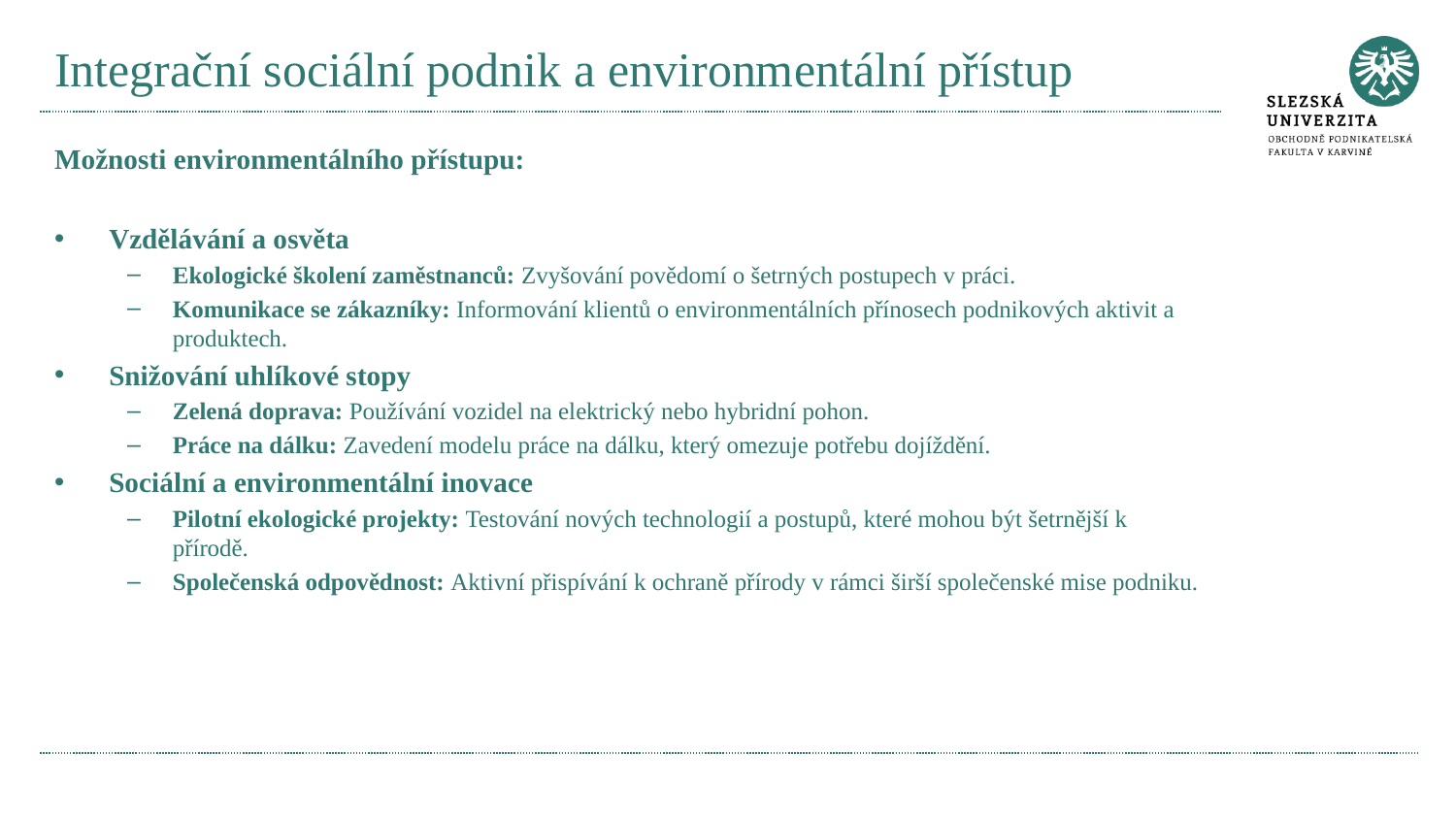

# Integrační sociální podnik a environmentální přístup
Možnosti environmentálního přístupu:

Vzdělávání a osvěta
Ekologické školení zaměstnanců: Zvyšování povědomí o šetrných postupech v práci.
Komunikace se zákazníky: Informování klientů o environmentálních přínosech podnikových aktivit a produktech.
Snižování uhlíkové stopy
Zelená doprava: Používání vozidel na elektrický nebo hybridní pohon.
Práce na dálku: Zavedení modelu práce na dálku, který omezuje potřebu dojíždění.
Sociální a environmentální inovace
Pilotní ekologické projekty: Testování nových technologií a postupů, které mohou být šetrnější k přírodě.
Společenská odpovědnost: Aktivní přispívání k ochraně přírody v rámci širší společenské mise podniku.